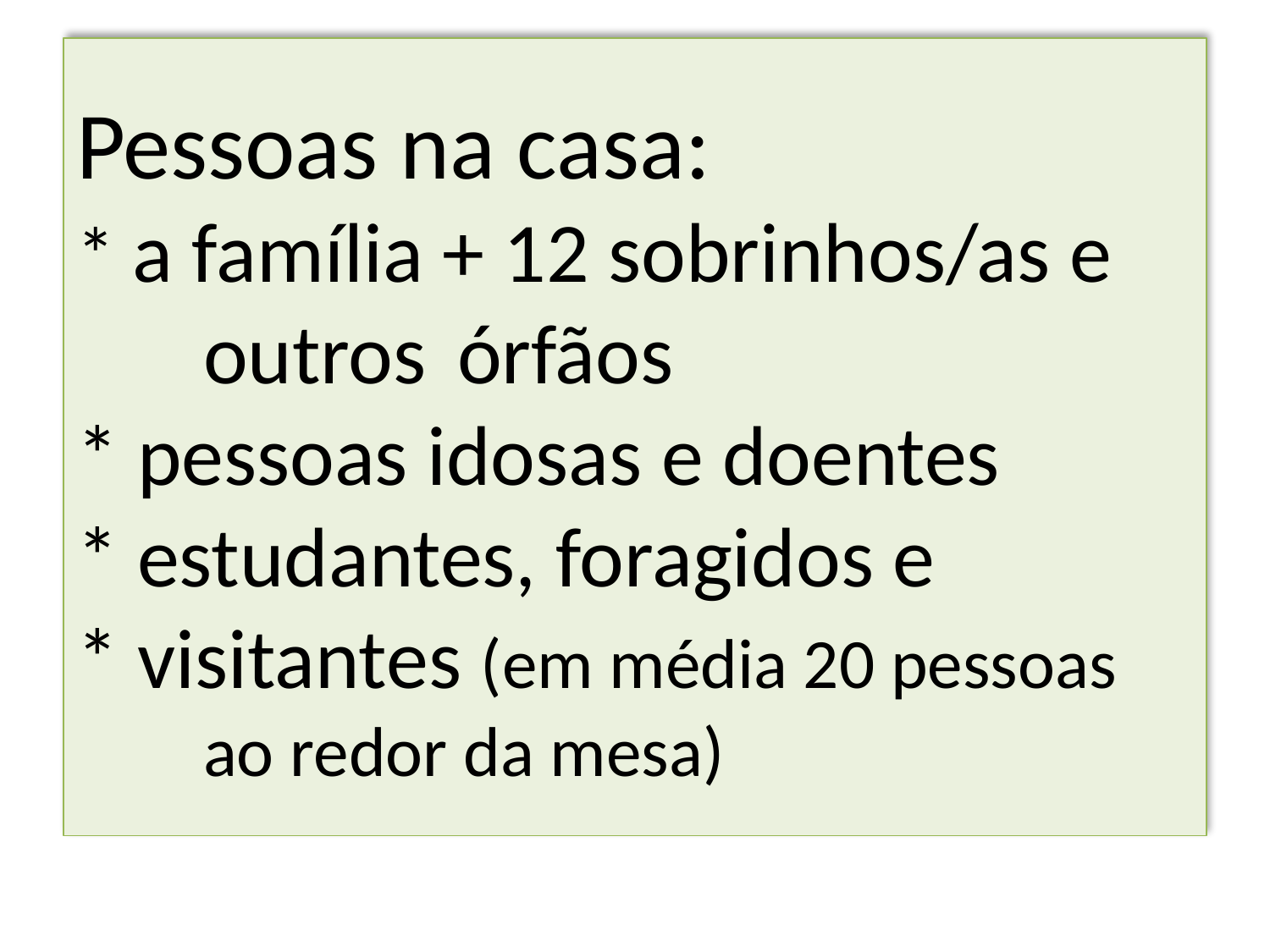

# Pessoas na casa: * a família + 12 sobrinhos/as e 	outros 	órfãos * pessoas idosas e doentes * estudantes, foragidos e * visitantes (em média 20 pessoas 	ao redor da mesa)